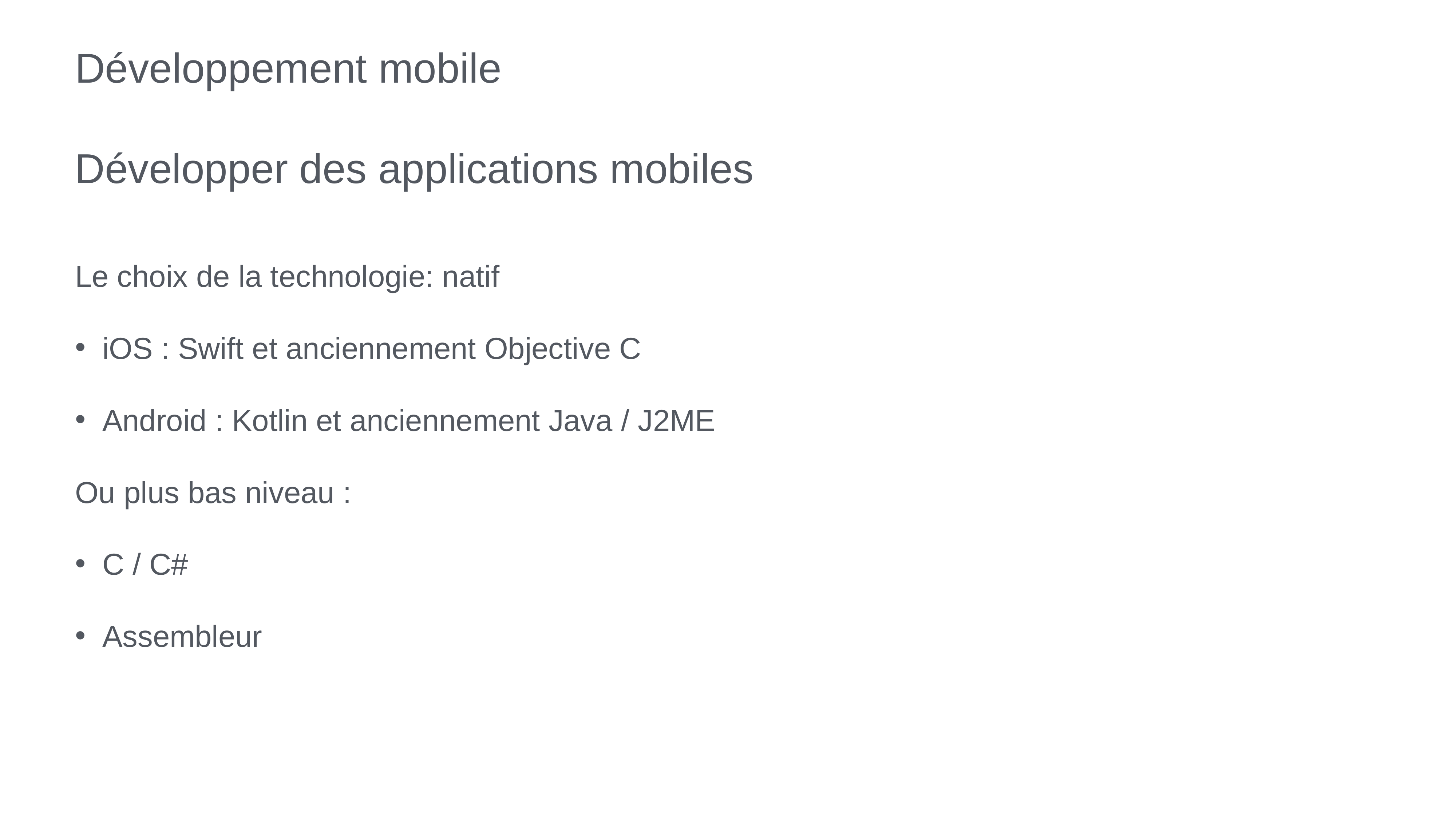

# Développement mobile
Développer des applications mobiles
Le choix de la technologie: natif
iOS : Swift et anciennement Objective C
Android : Kotlin et anciennement Java / J2ME
Ou plus bas niveau :
C / C#
Assembleur